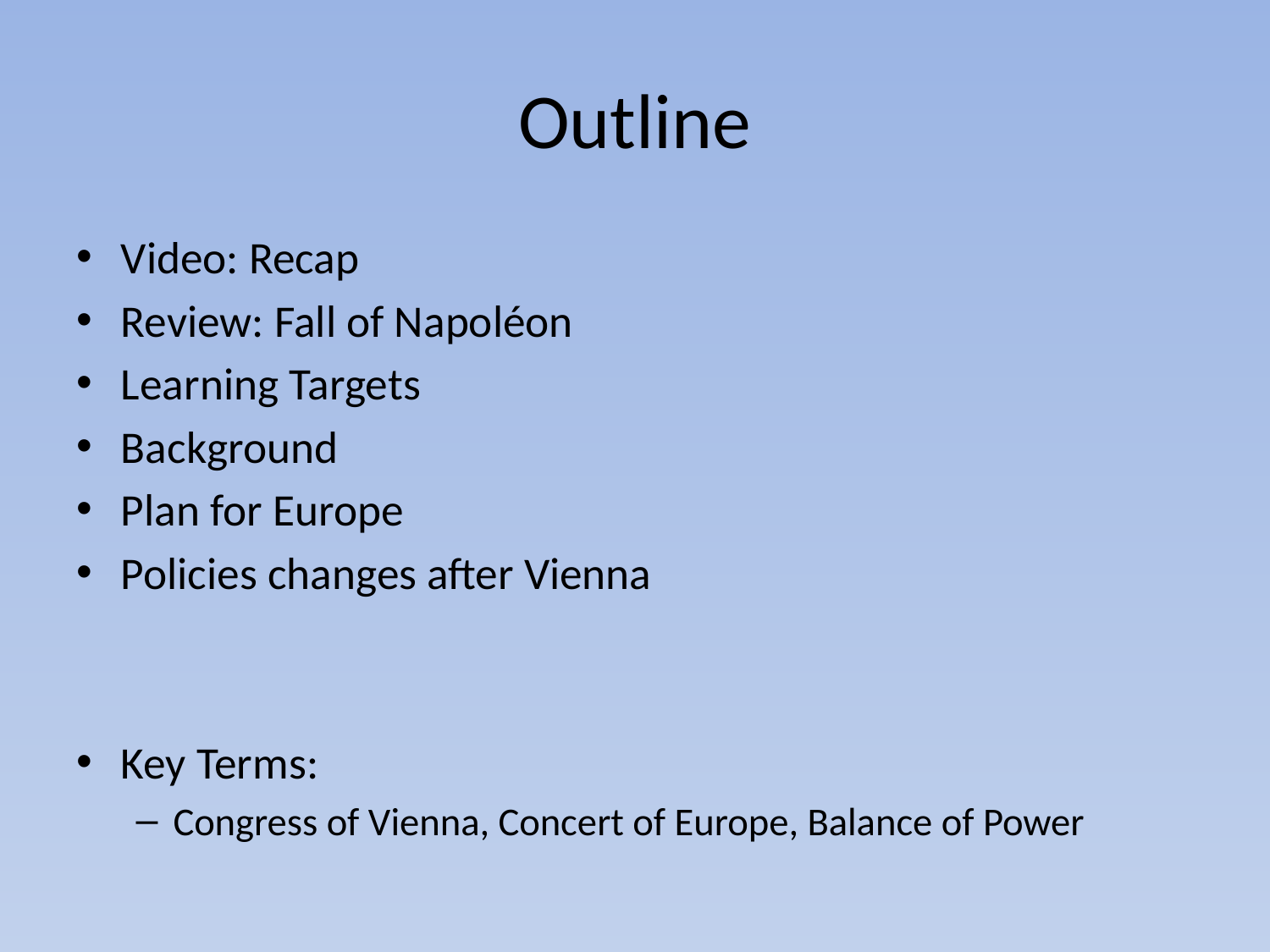

# Outline
Video: Recap
Review: Fall of Napoléon
Learning Targets
Background
Plan for Europe
Policies changes after Vienna

Key Terms:
Congress of Vienna, Concert of Europe, Balance of Power